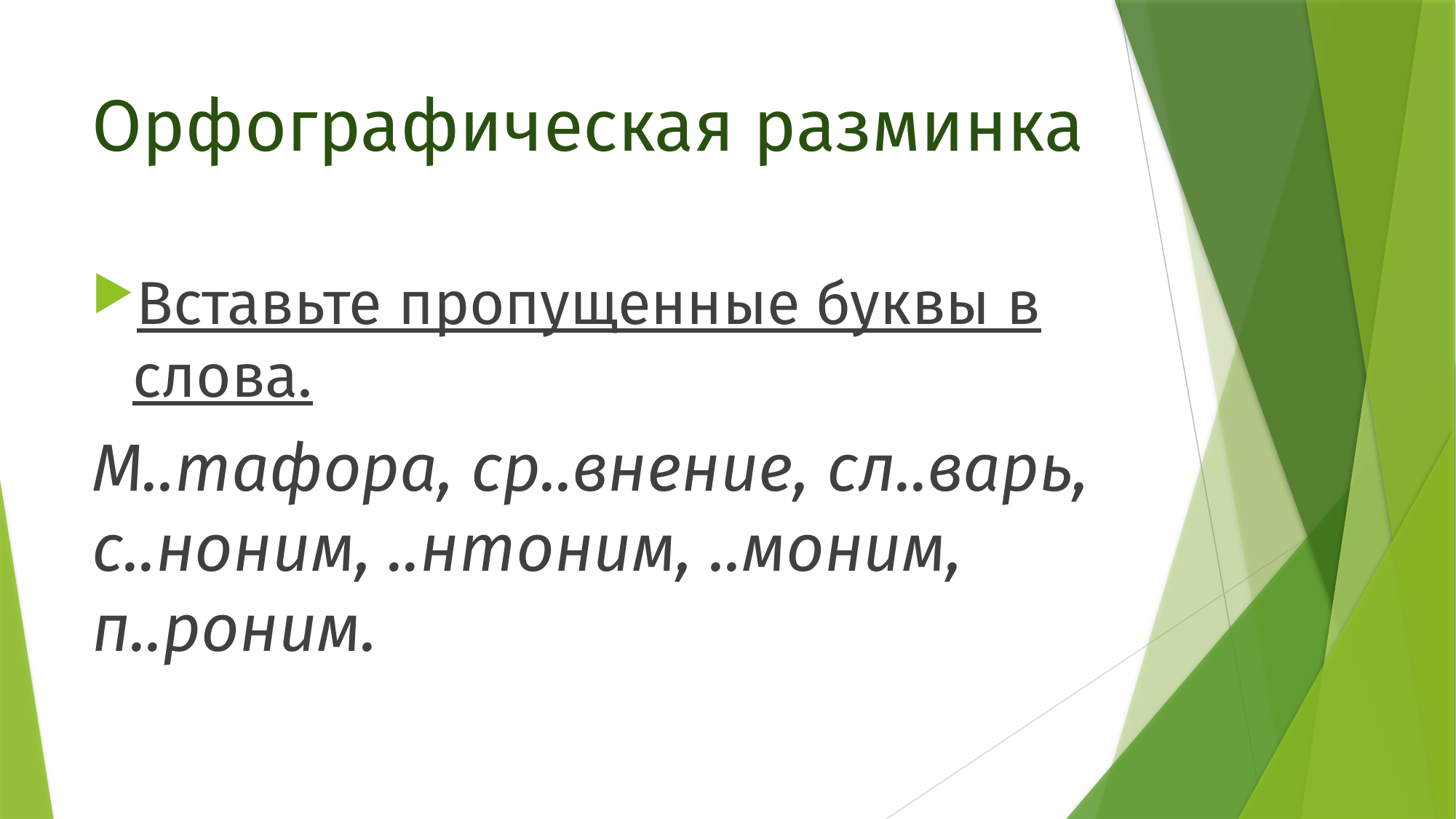

# Орфографическая разминка
Вставьте пропущенные буквы в слова.
М..тафора, ср..внение, сл..варь, с..ноним, ..нтоним, ..моним, п..роним.